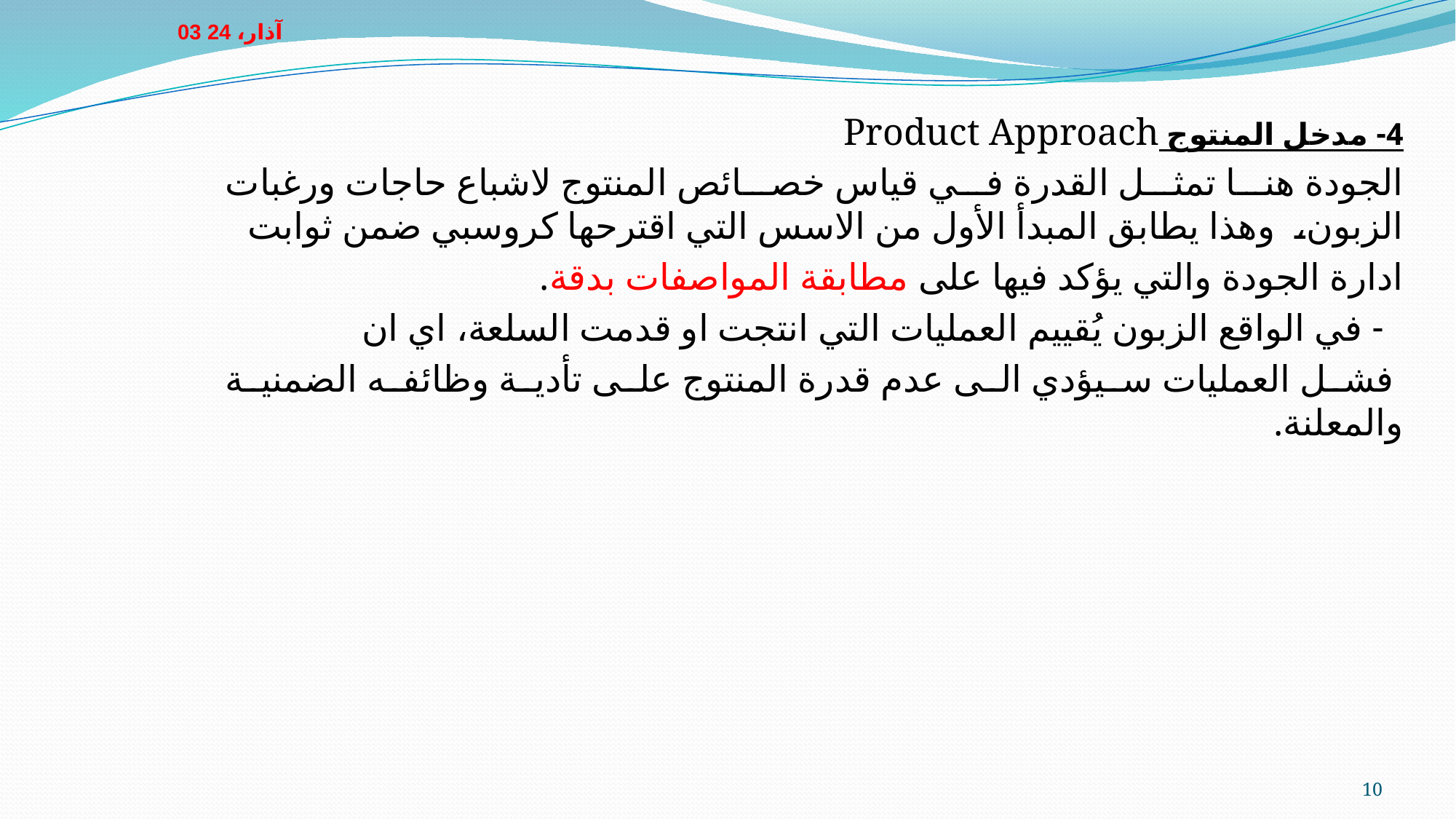

03 آذار، 24
4- مدخل المنتوج Product Approach
الجودة هنا تمثل القدرة في قياس خصائص المنتوج لاشباع حاجات ورغبات الزبون،  وهذا يطابق المبدأ الأول من الاسس التي اقترحها كروسبي ضمن ثوابت
ادارة الجودة والتي يؤكد فيها على مطابقة المواصفات بدقة.
  - في الواقع الزبون يُقييم العمليات التي انتجت او قدمت السلعة، اي ان
 فشل العمليات سيؤدي الى عدم قدرة المنتوج على تأدية وظائفه الضمنية والمعلنة.
10